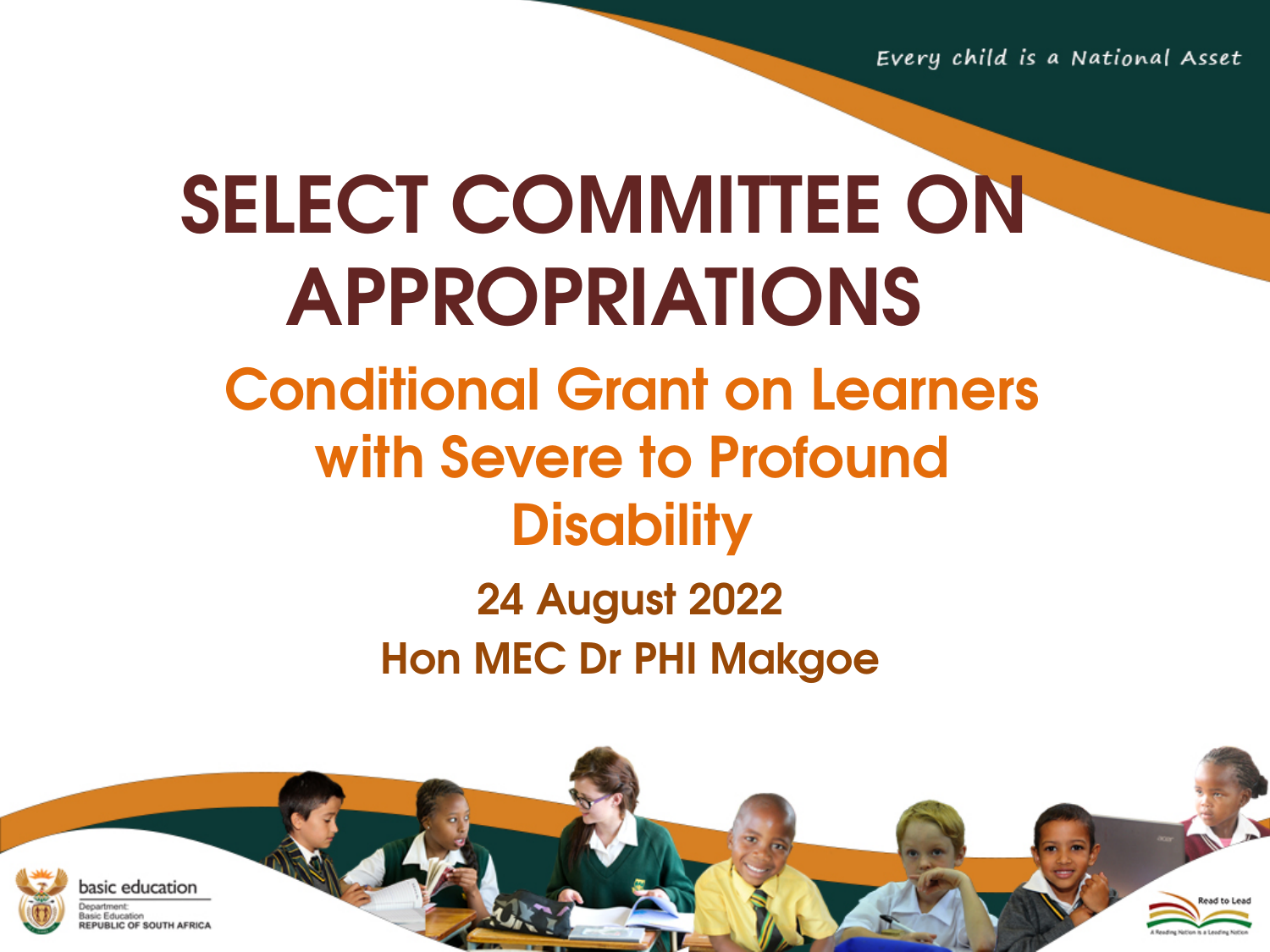

# SELECT COMMITTEE ON APPROPRIATIONS
Conditional Grant on Learners with Severe to Profound Disability
24 August 2022
Hon MEC Dr PHI Makgoe